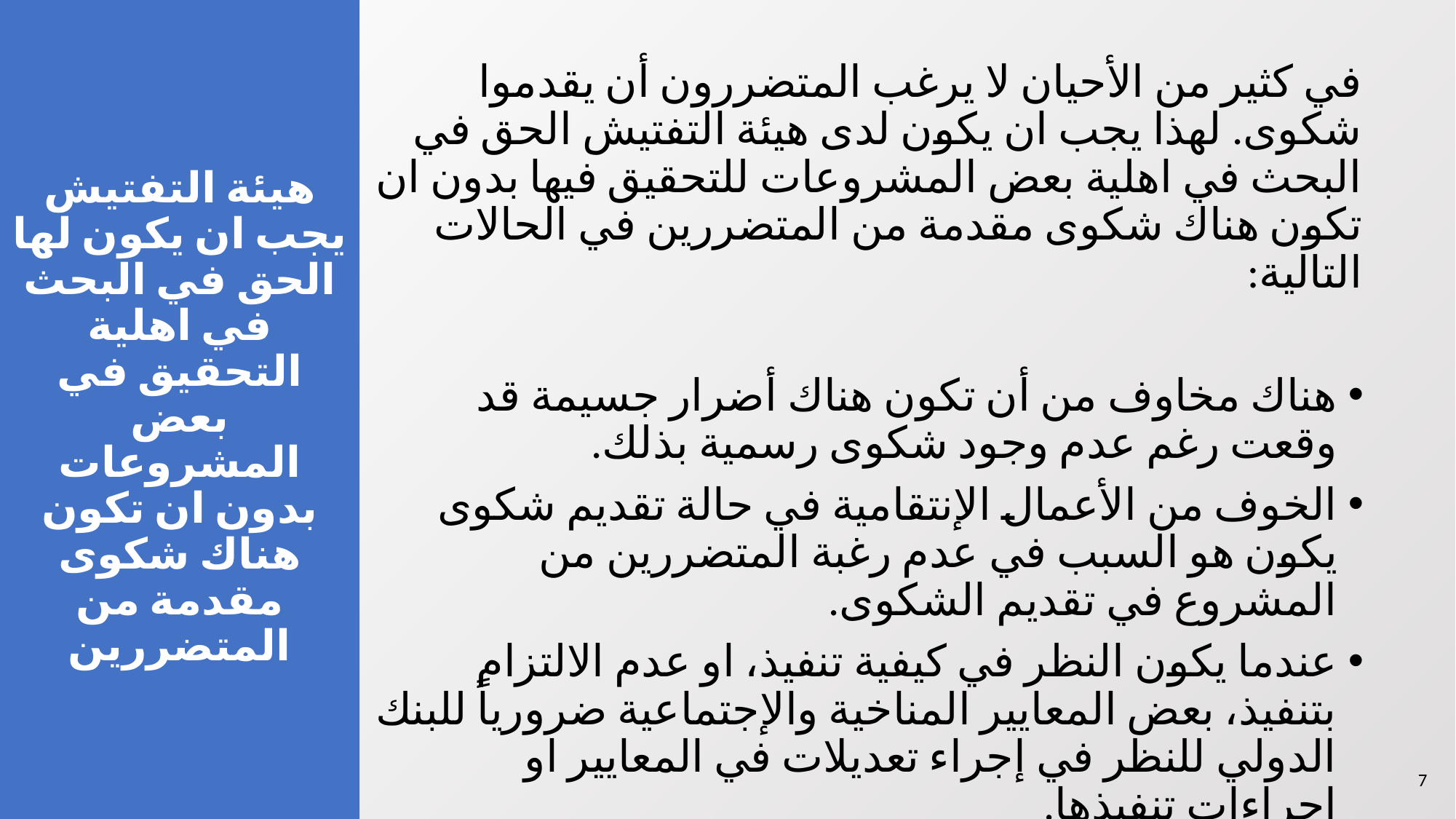

# هيئة التفتيش يجب ان يكون لها الحق في البحث في اهلية التحقيق في بعض المشروعات بدون ان تكون هناك شكوى مقدمة من المتضررين

في كثير من الأحيان لا يرغب المتضررون أن يقدموا شكوى. لهذا يجب ان يكون لدى هيئة التفتيش الحق في البحث في اهلية بعض المشروعات للتحقيق فيها بدون ان تكون هناك شكوى مقدمة من المتضررين في الحالات التالية:

هناك مخاوف من أن تكون هناك أضرار جسيمة قد وقعت رغم عدم وجود شكوى رسمية بذلك.
الخوف من الأعمال الإنتقامية في حالة تقديم شكوى يكون هو السبب في عدم رغبة المتضررين من المشروع في تقديم الشكوى.
عندما يكون النظر في كيفية تنفيذ، او عدم الالتزام بتنفيذ، بعض المعايير المناخية والإجتماعية ضرورياً للبنك الدولي للنظر في إجراء تعديلات في المعايير او إجراءات تنفيذها.
7